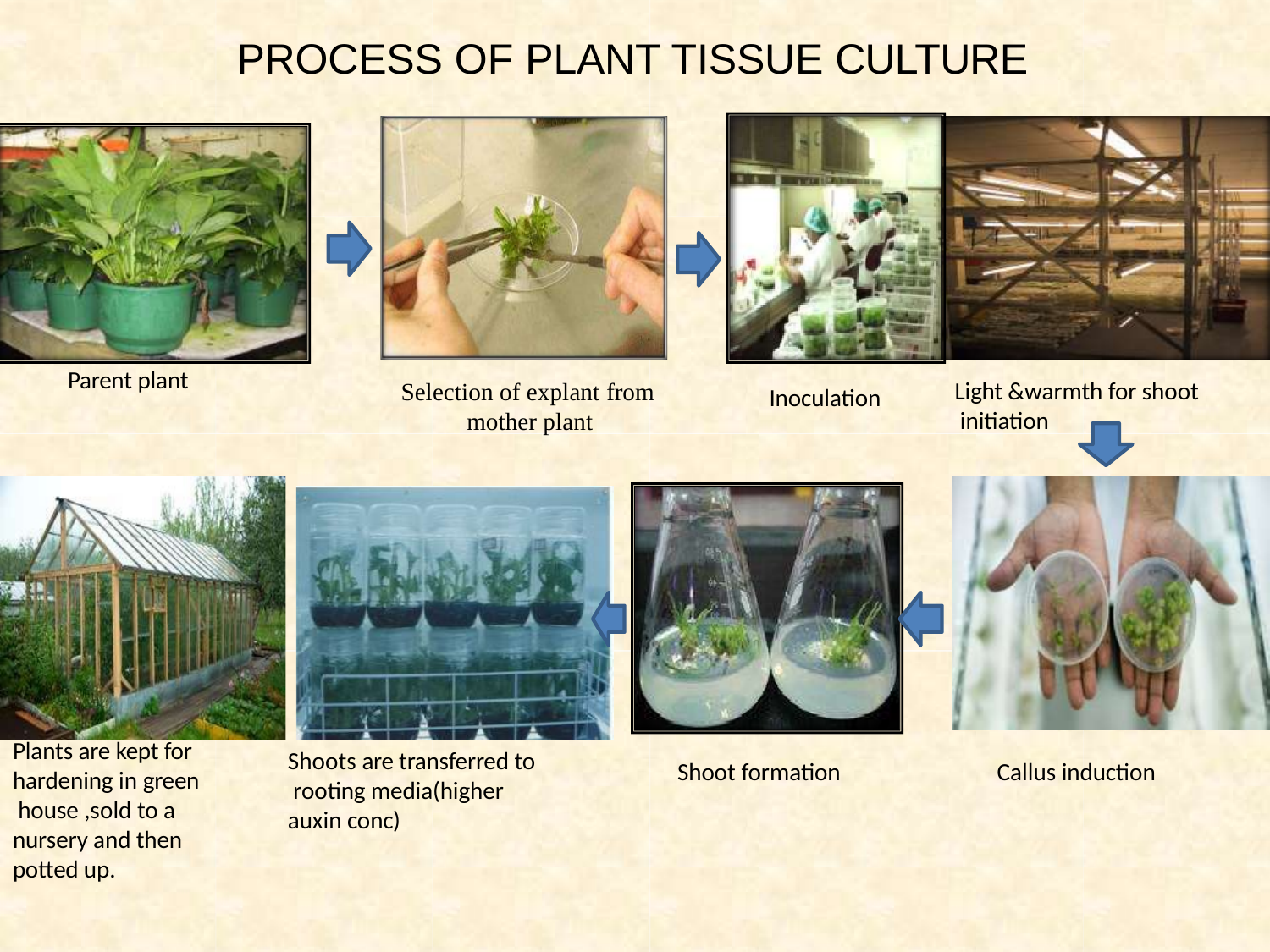

# PROCESS OF PLANT TISSUE CULTURE

Parent plant
Light &warmth for shoot  initiation
Selection of explant from  mother plant
Inoculation

Plants are kept for  hardening in green  house ,sold to a  nursery and then  potted up.
Shoots are transferred to  rooting media(higher  auxin conc)
Shoot formation
Callus induction